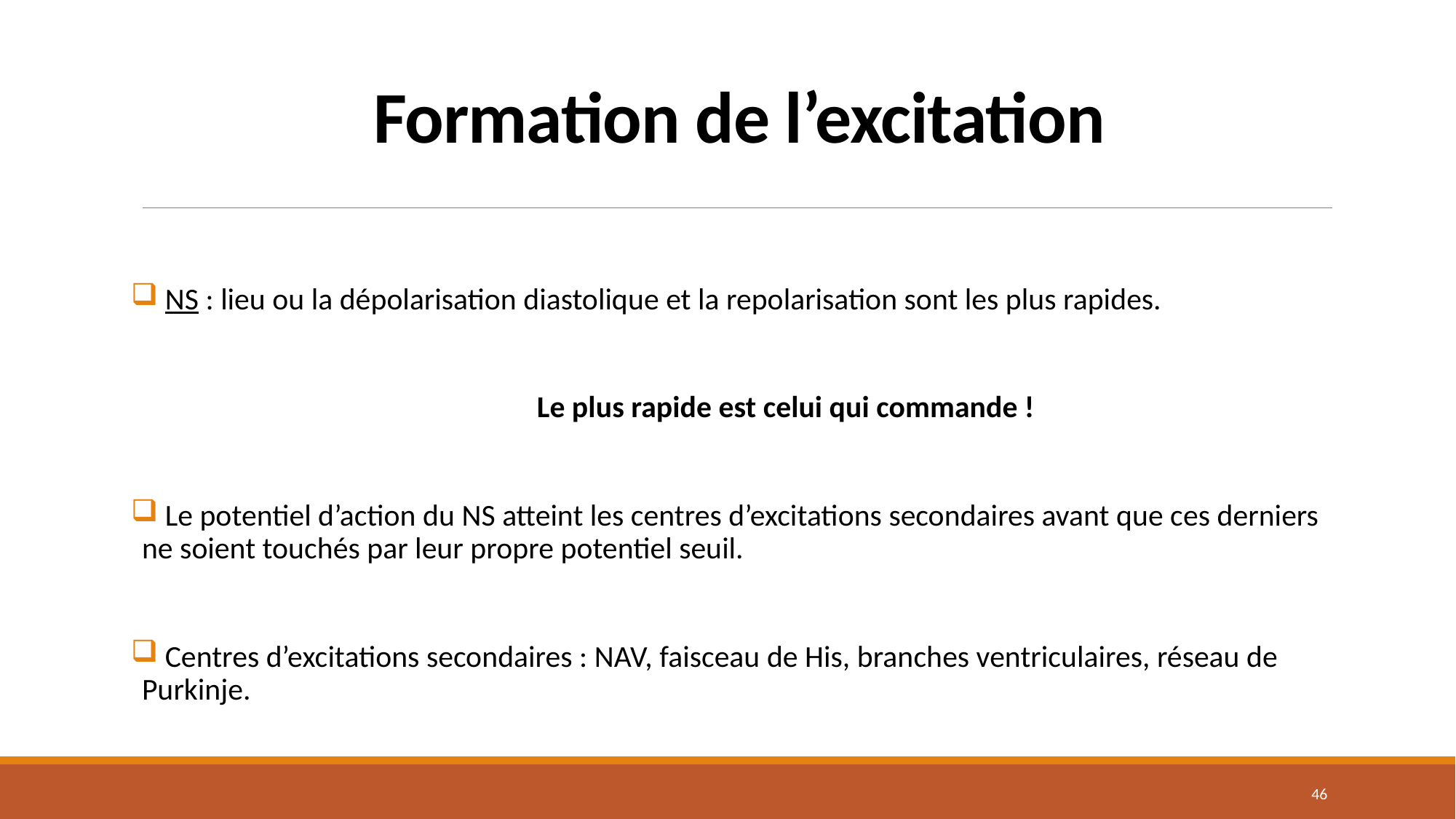

# Formation de l’excitation

 NS : lieu ou la dépolarisation diastolique et la repolarisation sont les plus rapides.

	Le plus rapide est celui qui commande !

 Le potentiel d’action du NS atteint les centres d’excitations secondaires avant que ces derniers ne soient touchés par leur propre potentiel seuil.

 Centres d’excitations secondaires : NAV, faisceau de His, branches ventriculaires, réseau de Purkinje.
46